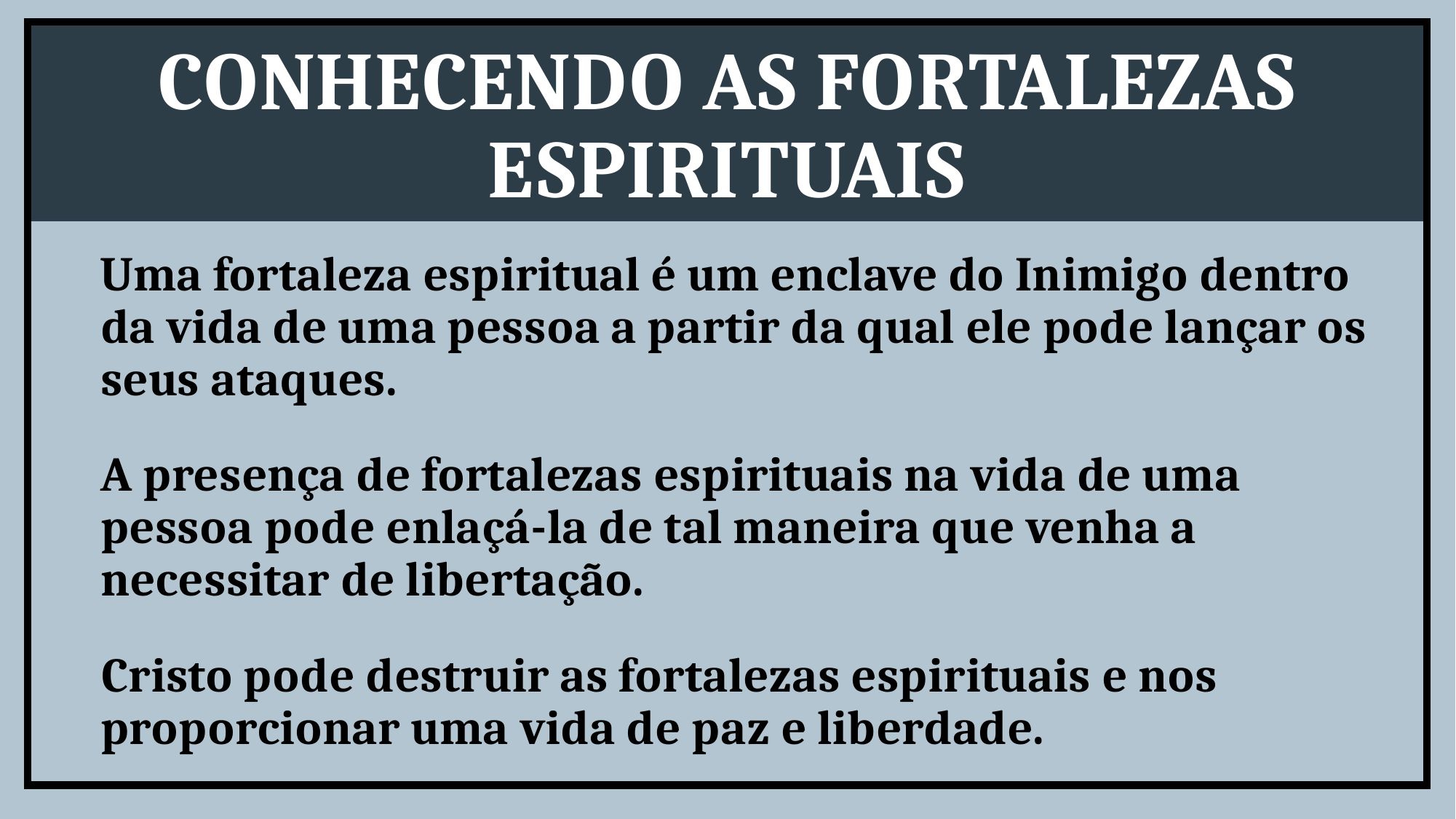

CONHECENDO AS FORTALEZAS ESPIRITUAIS
Uma fortaleza espiritual é um enclave do Inimigo dentro da vida de uma pessoa a partir da qual ele pode lançar os seus ataques.

A presença de fortalezas espirituais na vida de uma pessoa pode enlaçá-la de tal maneira que venha a necessitar de libertação.

Cristo pode destruir as fortalezas espirituais e nos proporcionar uma vida de paz e liberdade.